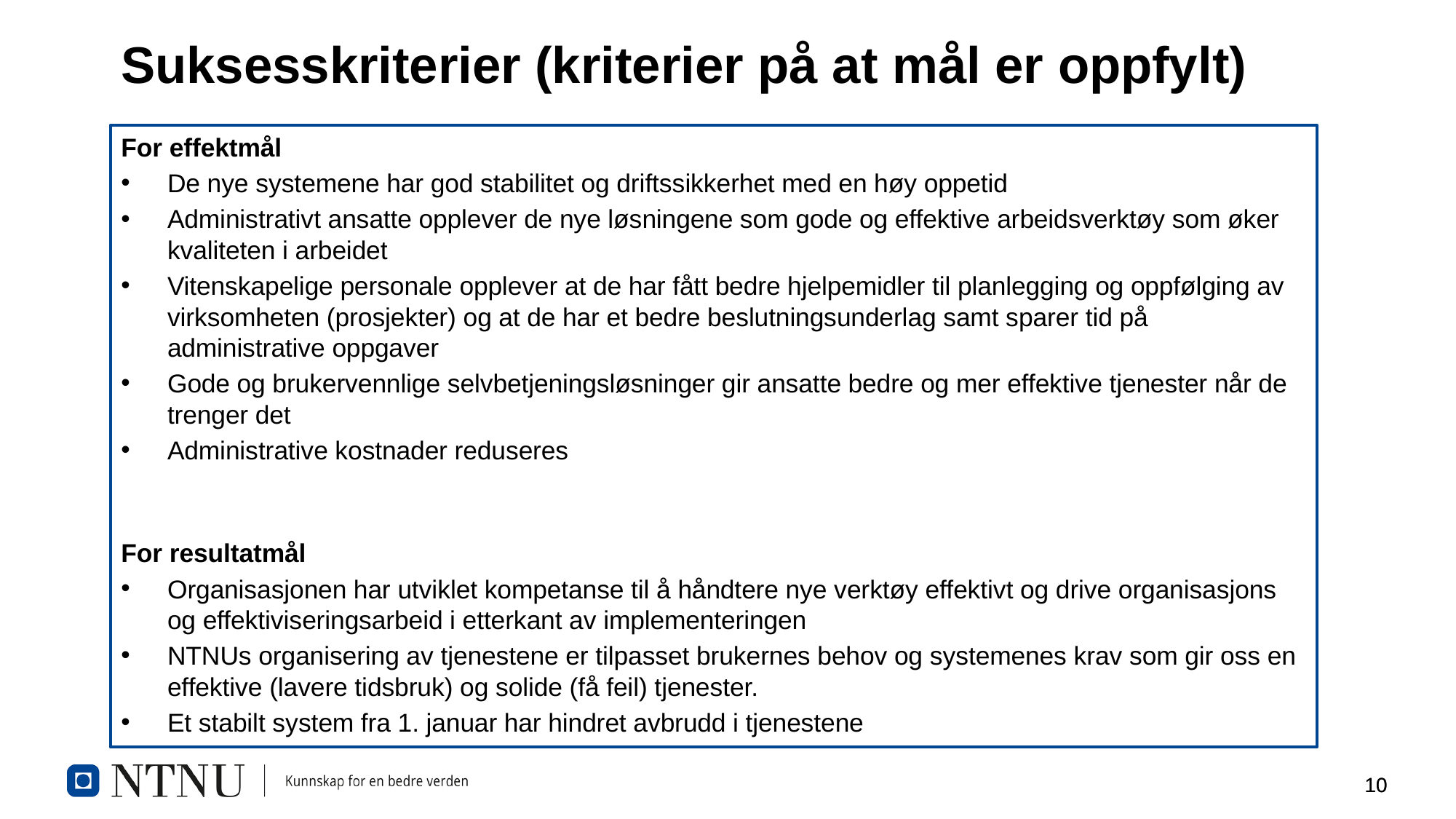

# Suksesskriterier (kriterier på at mål er oppfylt)
For effektmål
De nye systemene har god stabilitet og driftssikkerhet med en høy oppetid
Administrativt ansatte opplever de nye løsningene som gode og effektive arbeidsverktøy som øker kvaliteten i arbeidet
Vitenskapelige personale opplever at de har fått bedre hjelpemidler til planlegging og oppfølging av virksomheten (prosjekter) og at de har et bedre beslutningsunderlag samt sparer tid på administrative oppgaver
Gode og brukervennlige selvbetjeningsløsninger gir ansatte bedre og mer effektive tjenester når de trenger det
Administrative kostnader reduseres

For resultatmål
Organisasjonen har utviklet kompetanse til å håndtere nye verktøy effektivt og drive organisasjons og effektiviseringsarbeid i etterkant av implementeringen
NTNUs organisering av tjenestene er tilpasset brukernes behov og systemenes krav som gir oss en effektive (lavere tidsbruk) og solide (få feil) tjenester.
Et stabilt system fra 1. januar har hindret avbrudd i tjenestene